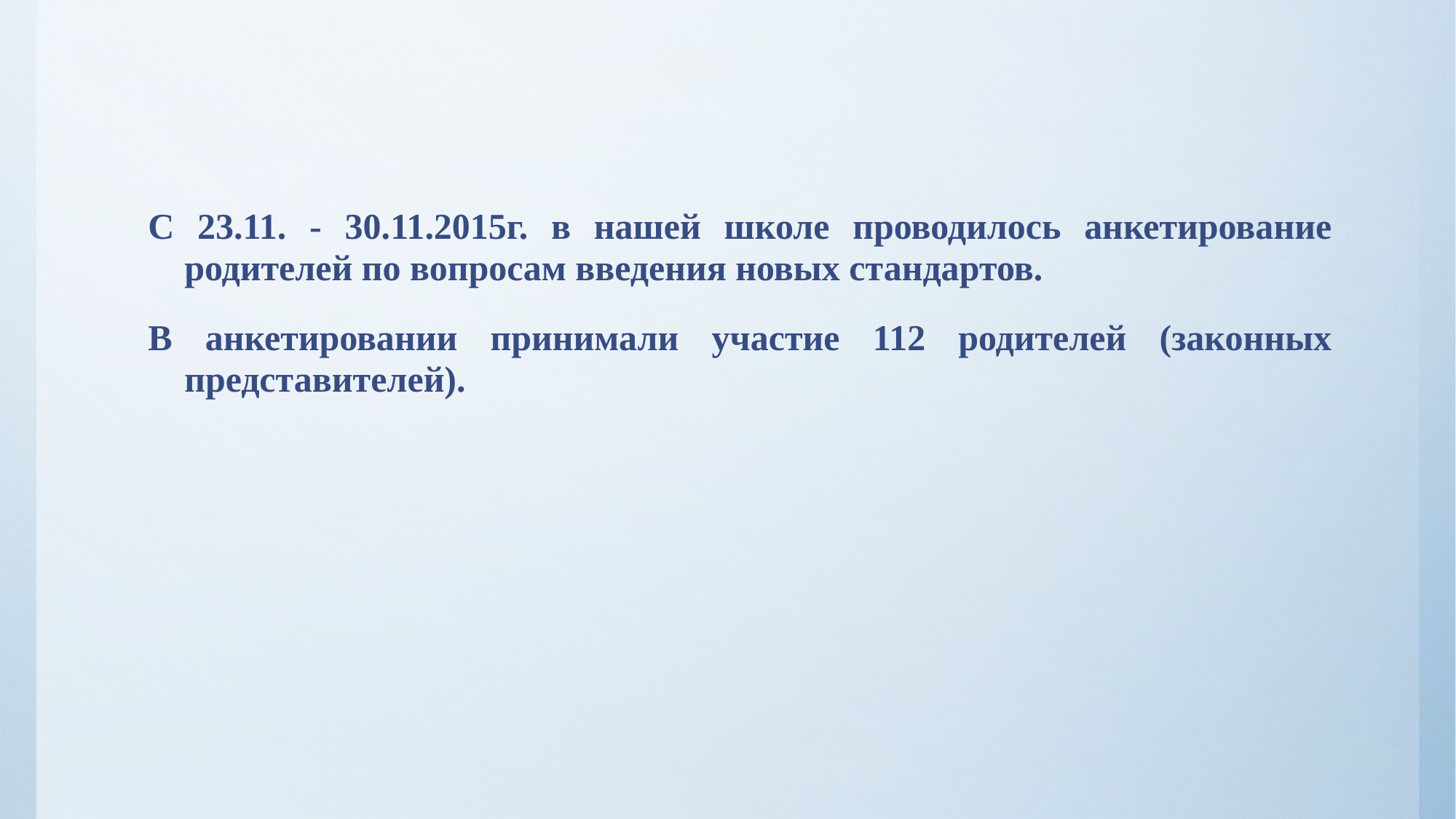

С 23.11. - 30.11.2015г. в нашей школе проводилось анкетирование родителей по вопросам введения новых стандартов.
В анкетировании принимали участие 112 родителей (законных представителей).